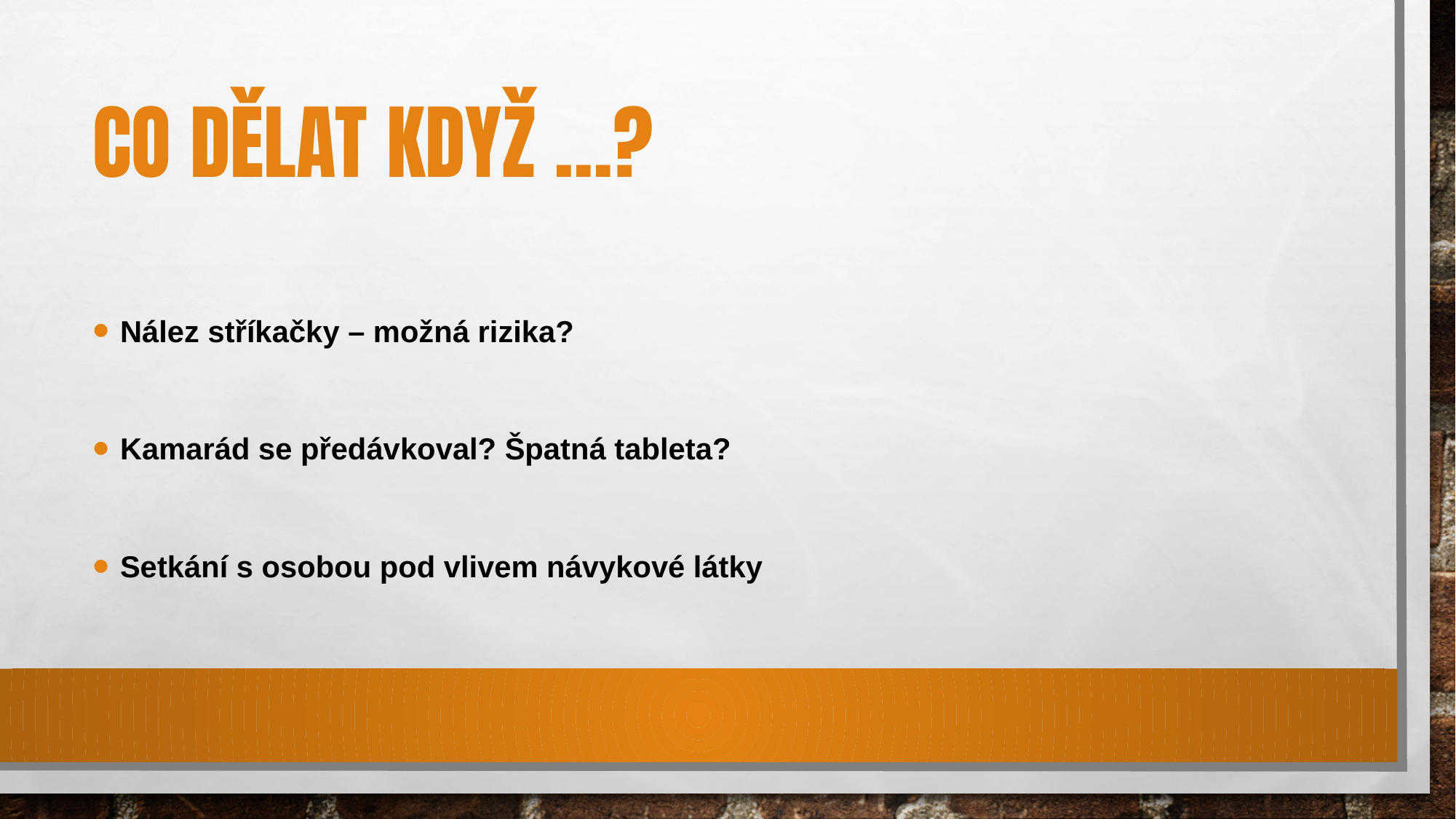

# Co dělat když …?
Nález stříkačky – možná rizika?

Kamarád se předávkoval? Špatná tableta?

Setkání s osobou pod vlivem návykové látky